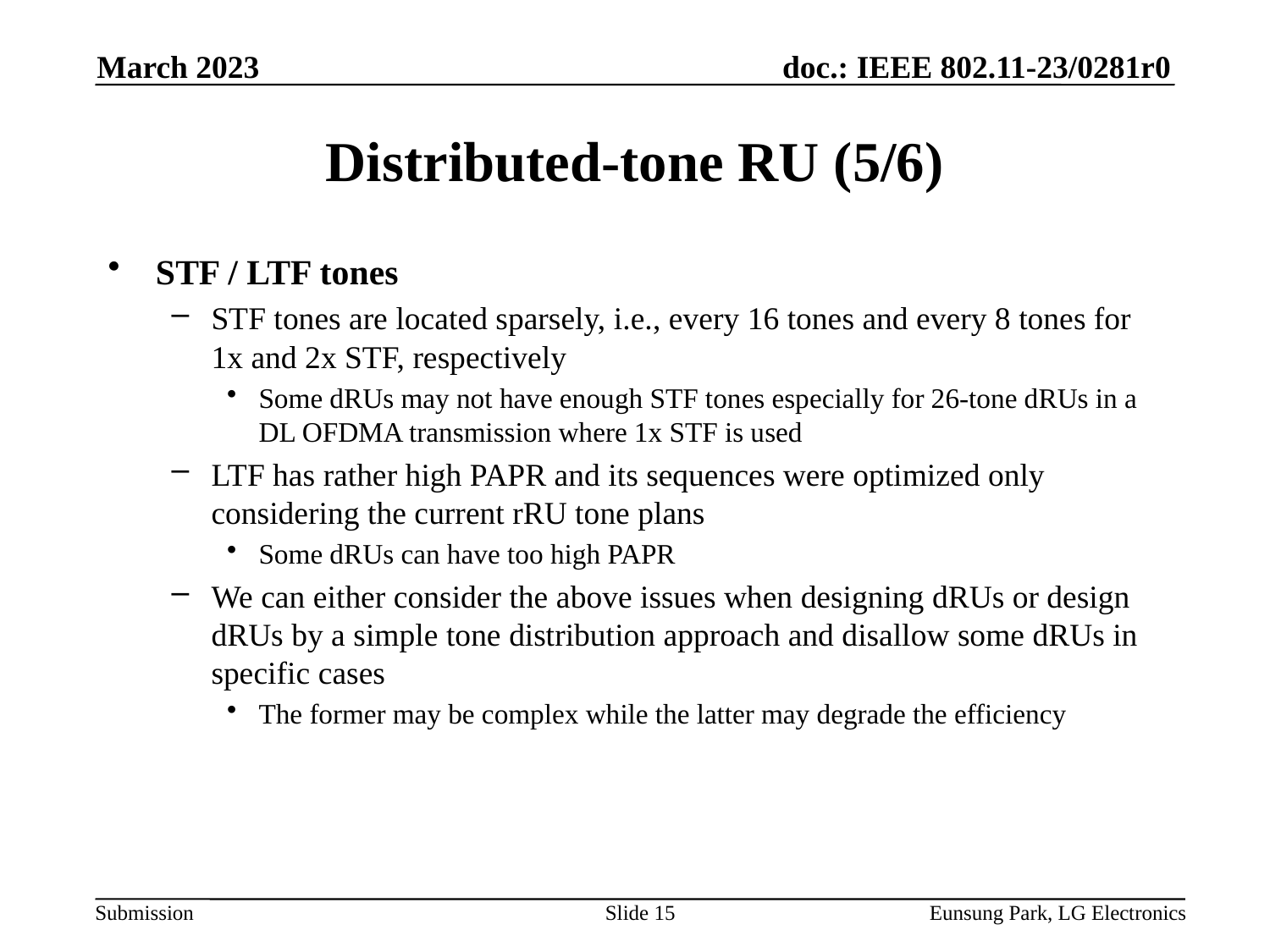

March 2023
# Distributed-tone RU (5/6)
STF / LTF tones
STF tones are located sparsely, i.e., every 16 tones and every 8 tones for 1x and 2x STF, respectively
Some dRUs may not have enough STF tones especially for 26-tone dRUs in a DL OFDMA transmission where 1x STF is used
LTF has rather high PAPR and its sequences were optimized only considering the current rRU tone plans
Some dRUs can have too high PAPR
We can either consider the above issues when designing dRUs or design dRUs by a simple tone distribution approach and disallow some dRUs in specific cases
The former may be complex while the latter may degrade the efficiency
Slide 15
Eunsung Park, LG Electronics